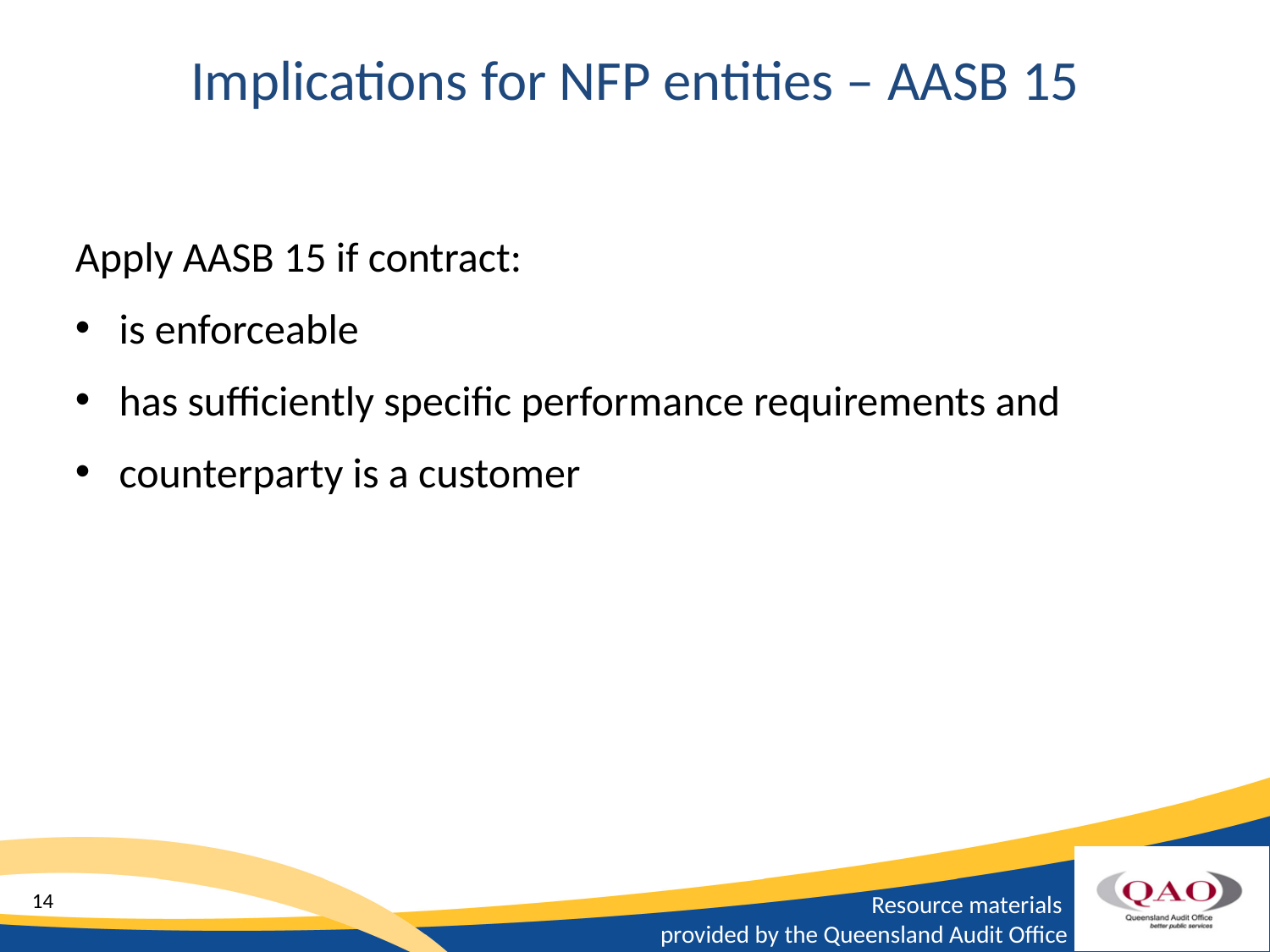

# Implications for NFP entities – AASB 15
Apply AASB 15 if contract:
is enforceable
has sufficiently specific performance requirements and
counterparty is a customer

14